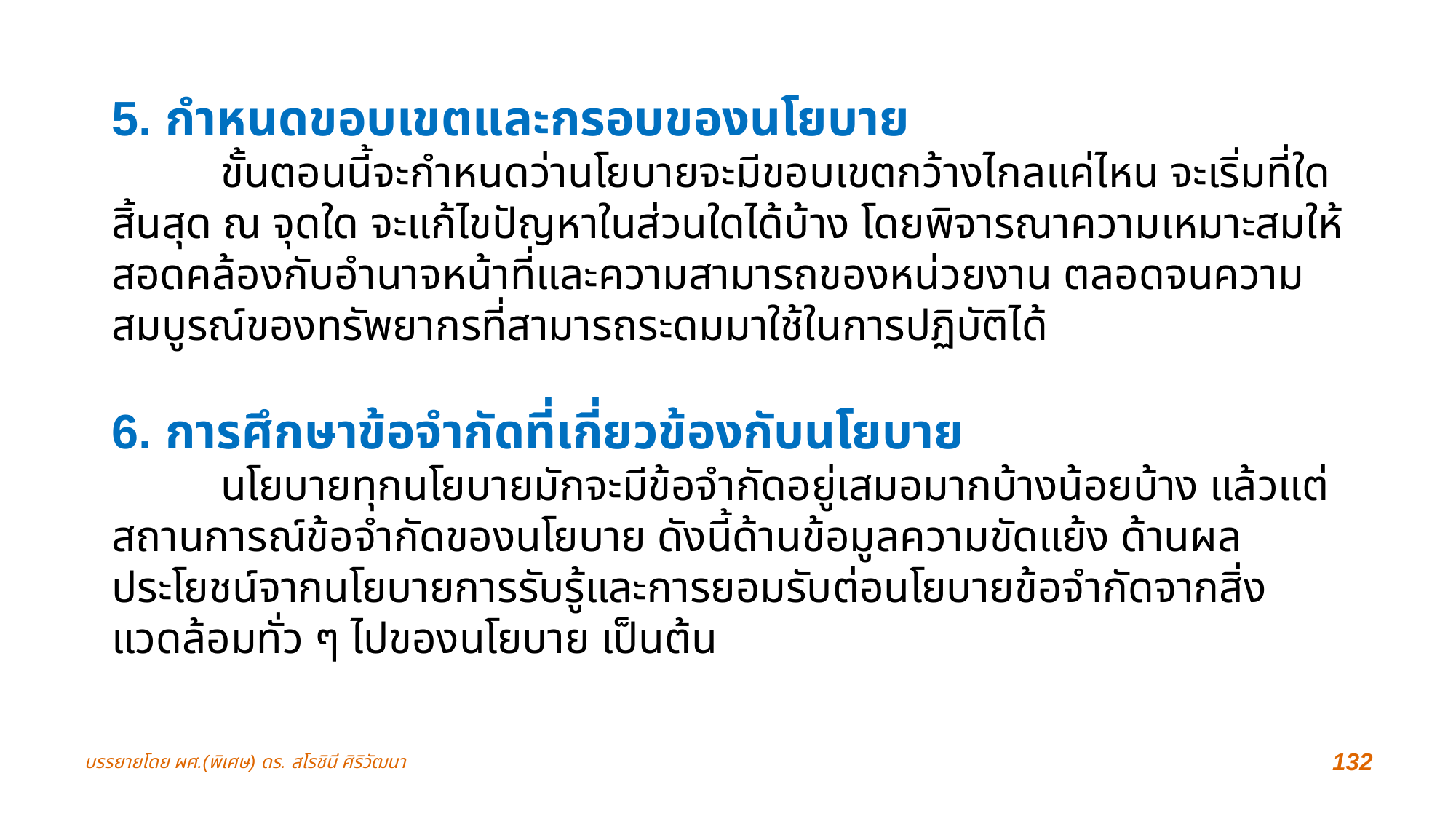

5. กำหนดขอบเขตและกรอบของนโยบาย
	ขั้นตอนนี้จะกำหนดว่านโยบายจะมีขอบเขตกว้างไกลแค่ไหน จะเริ่มที่ใด สิ้นสุด ณ จุดใด จะแก้ไขปัญหาในส่วนใดได้บ้าง โดยพิจารณาความเหมาะสมให้สอดคล้องกับอำนาจหน้าที่และความสามารถของหน่วยงาน ตลอดจนความสมบูรณ์ของทรัพยากรที่สามารถระดมมาใช้ในการปฏิบัติได้

6. การศึกษาข้อจำกัดที่เกี่ยวข้องกับนโยบาย
	นโยบายทุกนโยบายมักจะมีข้อจำกัดอยู่เสมอมากบ้างน้อยบ้าง แล้วแต่สถานการณ์ข้อจำกัดของนโยบาย ดังนี้ด้านข้อมูลความขัดแย้ง ด้านผลประโยชน์จากนโยบายการรับรู้และการยอมรับต่อนโยบายข้อจำกัดจากสิ่งแวดล้อมทั่ว ๆ ไปของนโยบาย เป็นต้น
บรรยายโดย ผศ.(พิเศษ) ดร. สโรชินี ศิริวัฒนา
132